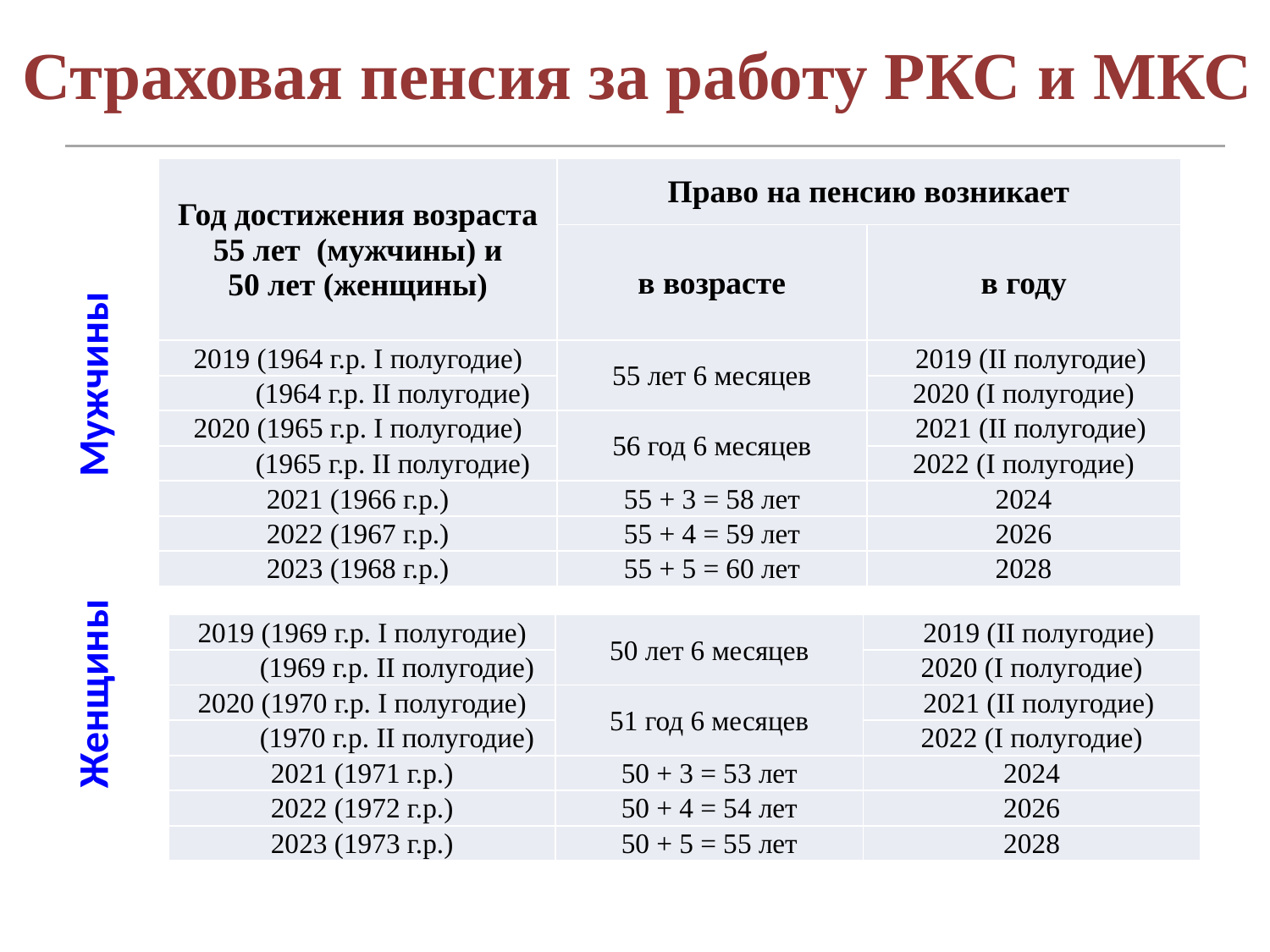

Страховая пенсия за работу РКС и МКС
| Год достижения возраста 55 лет (мужчины) и 50 лет (женщины) | Право на пенсию возникает |  |
| --- | --- | --- |
|  | в возрасте | в году |
| 2019 (1964 г.р. I полугодие) | 55 лет 6 месяцев | 2019 (II полугодие) |
| (1964 г.р. II полугодие) |  | 2020 (I полугодие) |
| 2020 (1965 г.р. I полугодие) | 56 год 6 месяцев | 2021 (II полугодие) |
| (1965 г.р. II полугодие) |  | 2022 (I полугодие) |
| 2021 (1966 г.р.) | 55 + 3 = 58 лет | 2024 |
| 2022 (1967 г.р.) | 55 + 4 = 59 лет | 2026 |
| 2023 (1968 г.р.) | 55 + 5 = 60 лет | 2028 |
Мужчины
| 2019 (1969 г.р. I полугодие) | 50 лет 6 месяцев | 2019 (II полугодие) |
| --- | --- | --- |
| (1969 г.р. II полугодие) |  | 2020 (I полугодие) |
| 2020 (1970 г.р. I полугодие) | 51 год 6 месяцев | 2021 (II полугодие) |
| (1970 г.р. II полугодие) |  | 2022 (I полугодие) |
| 2021 (1971 г.р.) | 50 + 3 = 53 лет | 2024 |
| 2022 (1972 г.р.) | 50 + 4 = 54 лет | 2026 |
| 2023 (1973 г.р.) | 50 + 5 = 55 лет | 2028 |
Женщины